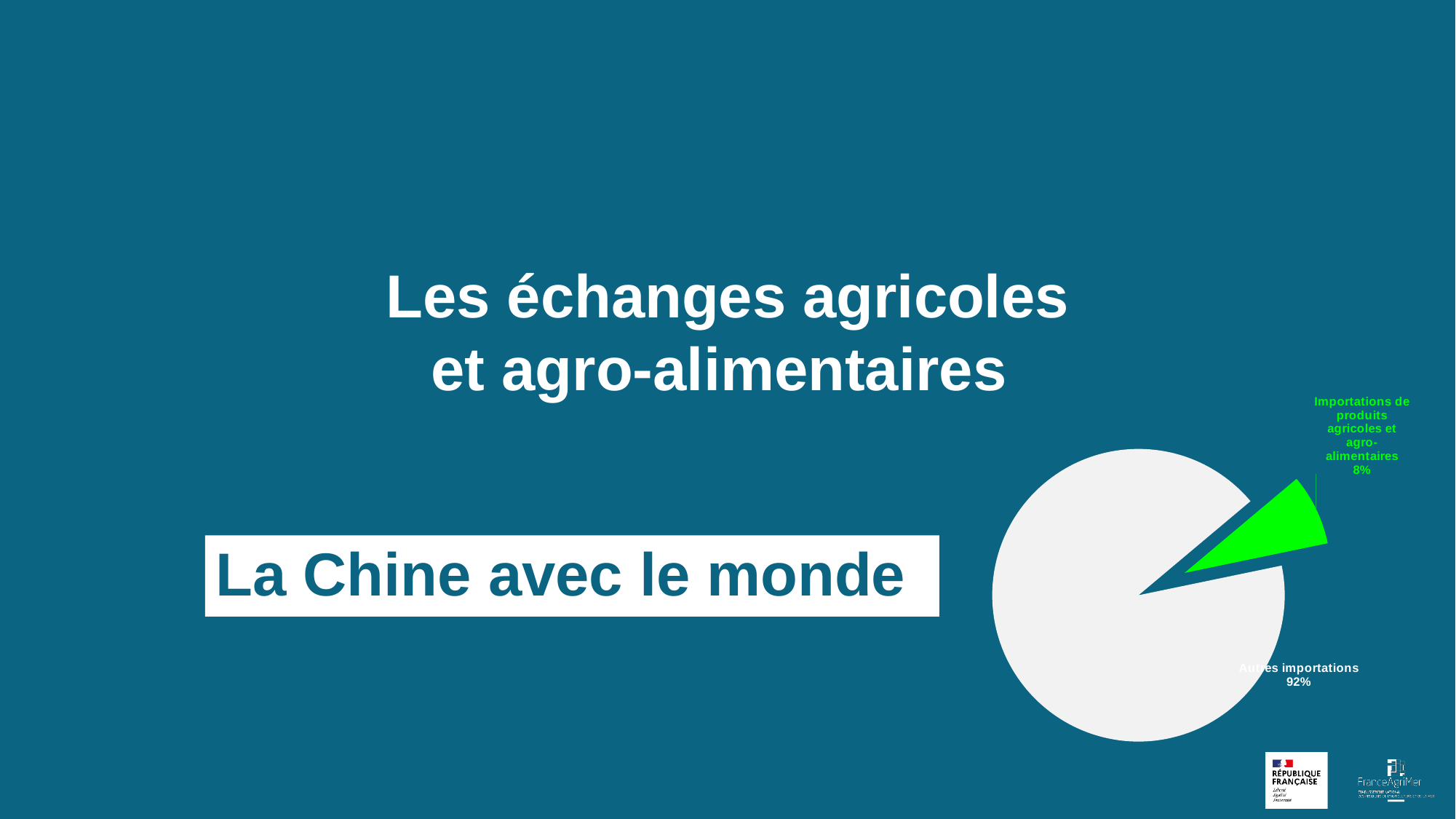

### Chart

| Category |  |
|---|---|
| Produits agricoles et agro-alimentaires | 0.07857816175127291 |
| Autres | 0.921421838248727 |
La Chine avec le monde